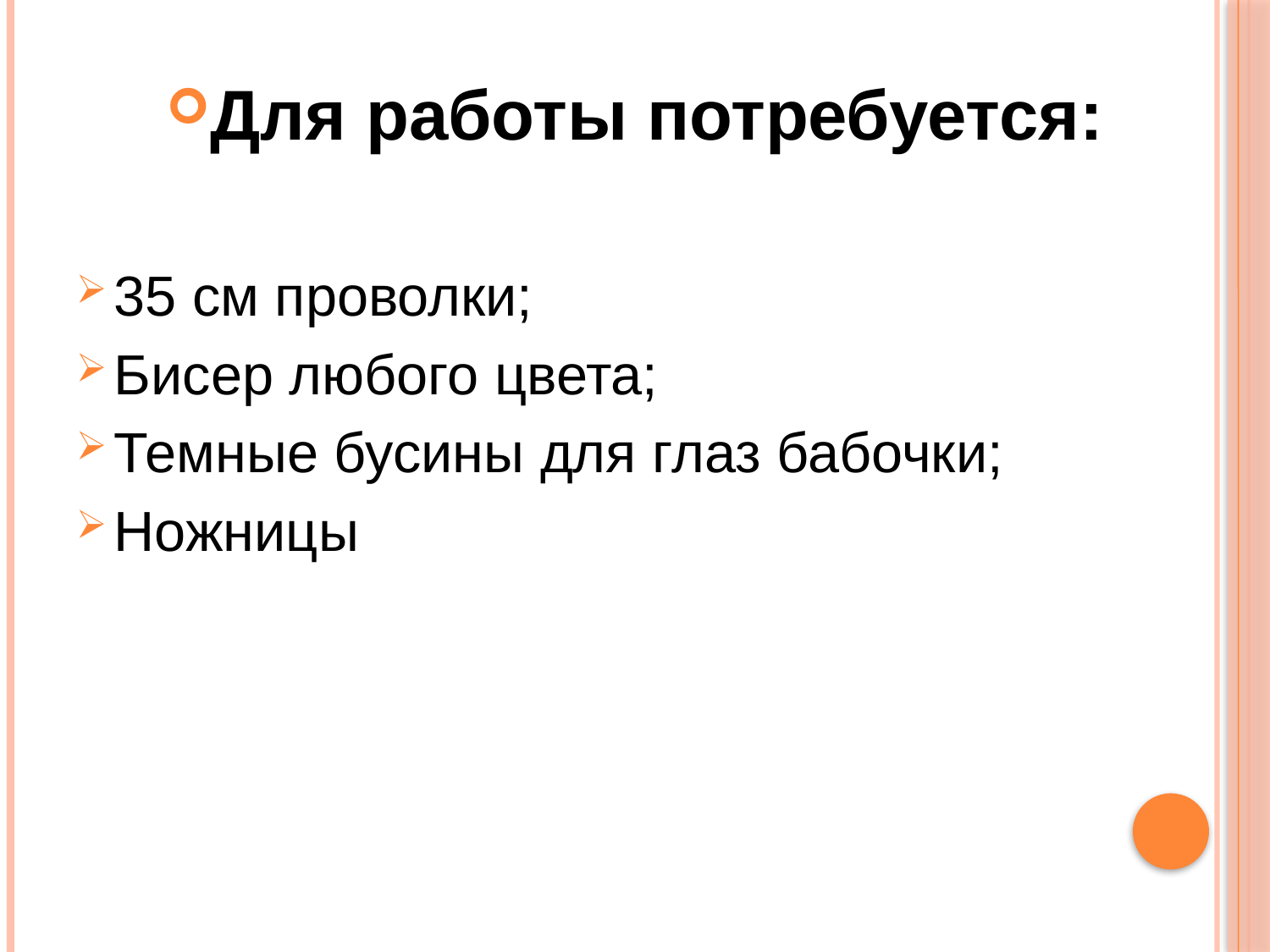

Для работы потребуется:

35 см проволки;
Бисер любого цвета;
Темные бусины для глаз бабочки;
Ножницы